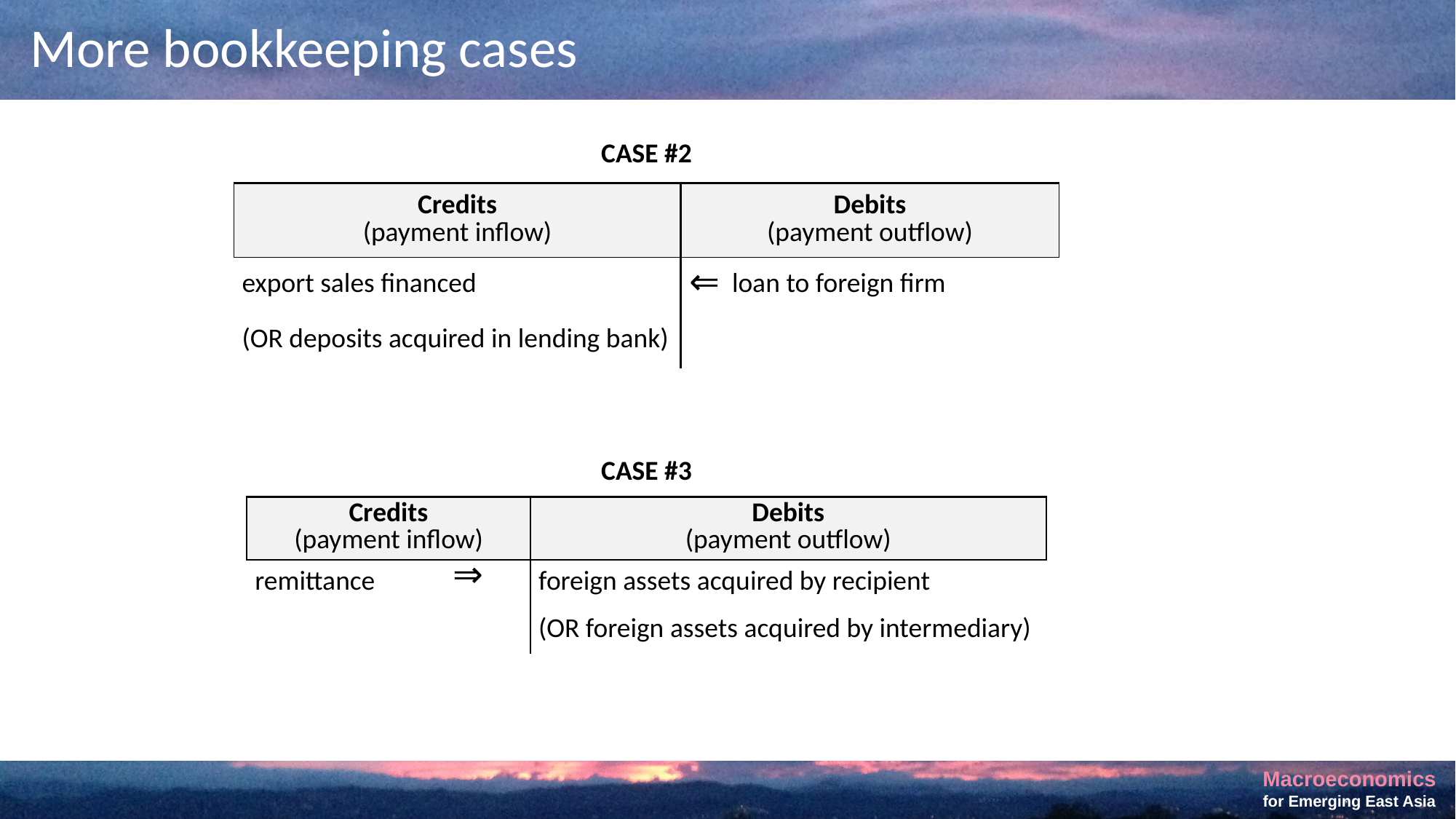

# More bookkeeping cases
| CASE #2 |  |  |
| --- | --- | --- |
| Credits (payment inflow) | Debits (payment outflow) |  |
| export sales financed | ⇐ | loan to foreign firm |
| (OR deposits acquired in lending bank) |  |  |
| CASE #3 |  |  |
| --- | --- | --- |
| Credits (payment inflow) |  | Debits (payment outflow) |
| remittance | ⇒ | foreign assets acquired by recipient |
|  |  | (OR foreign assets acquired by intermediary) |